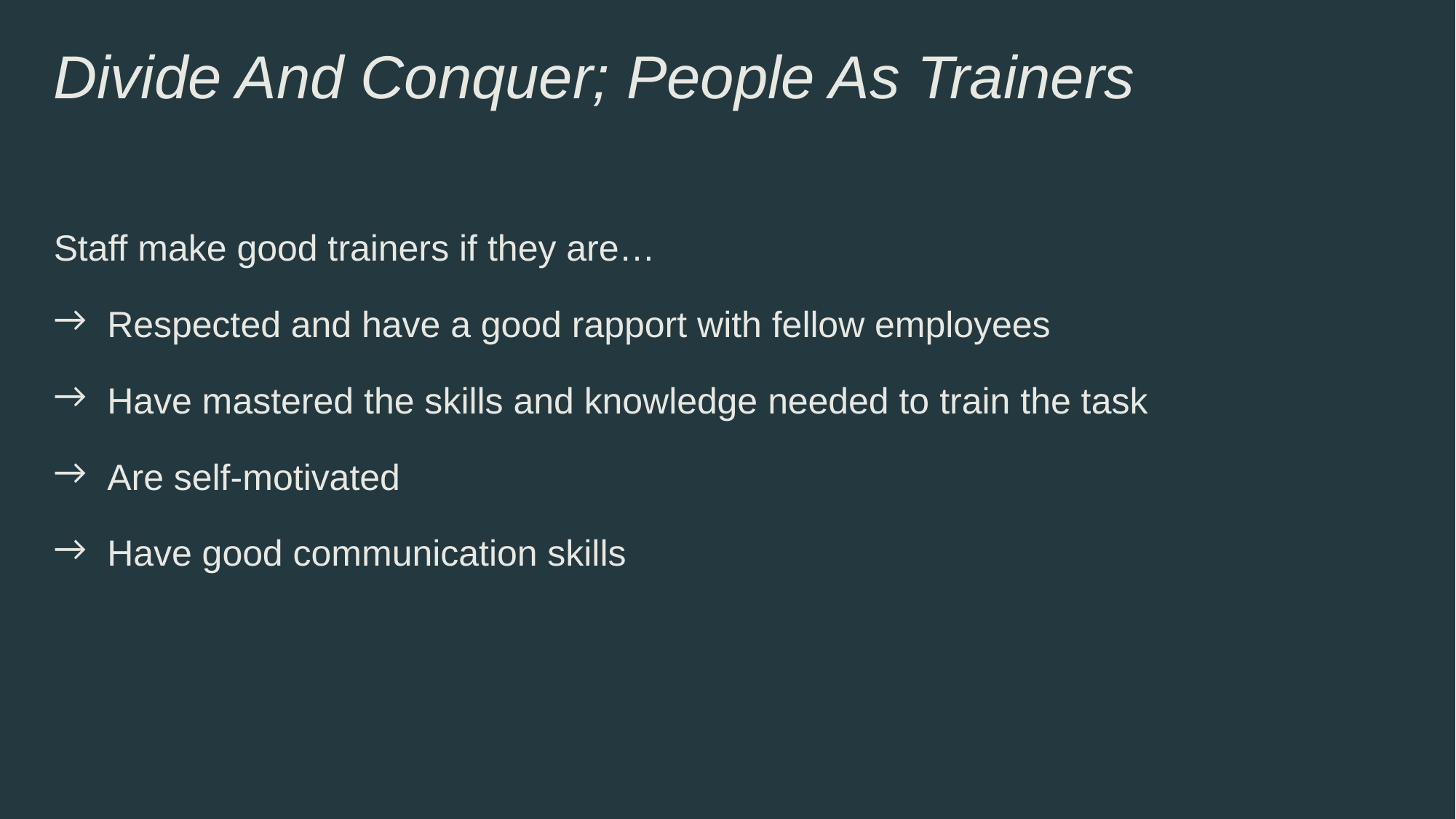

# Divide And Conquer; People As Trainers
Staff make good trainers if they are…
Respected and have a good rapport with fellow employees
Have mastered the skills and knowledge needed to train the task
Are self-motivated
Have good communication skills